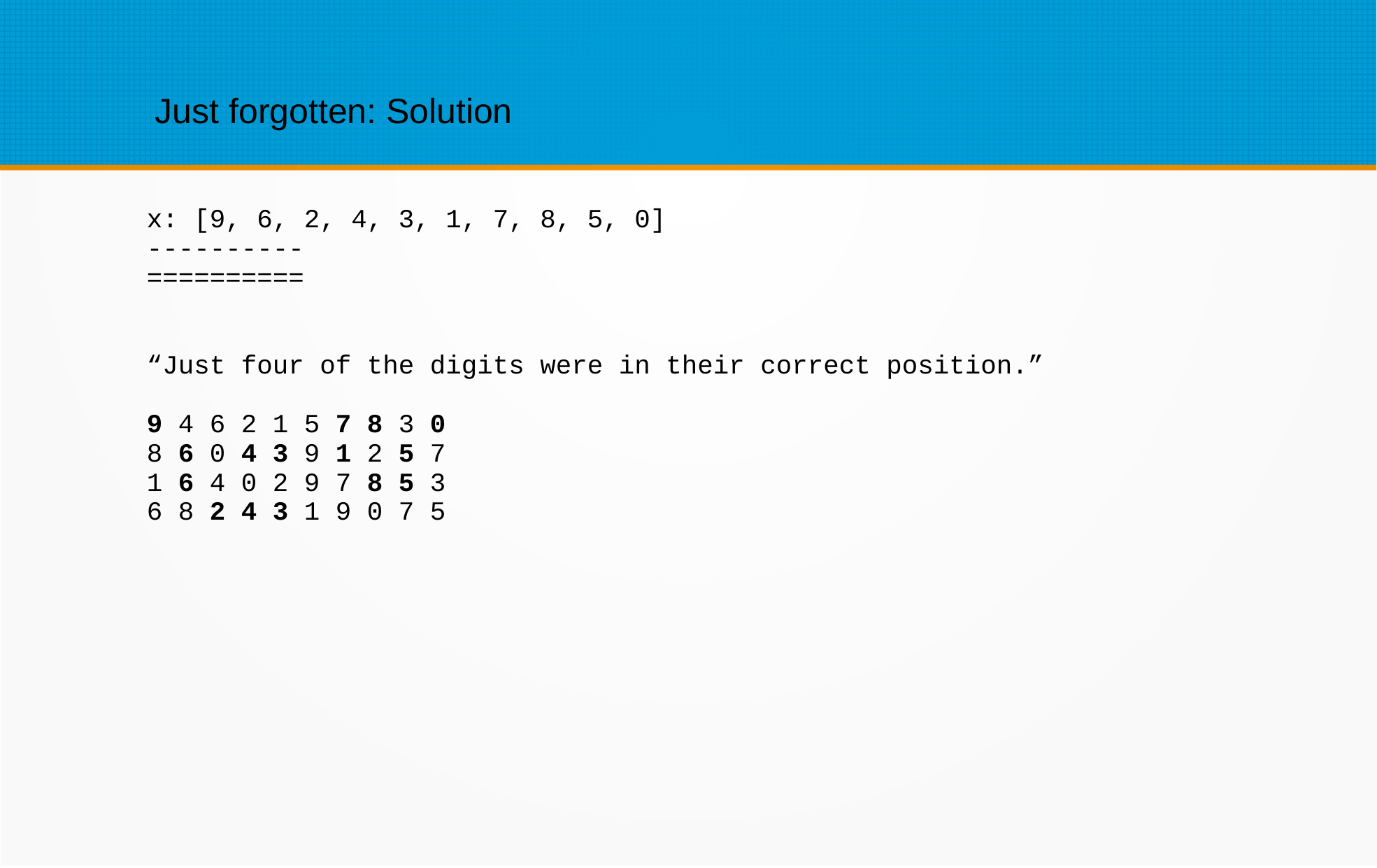

Just forgotten: Solution
x: [9, 6, 2, 4, 3, 1, 7, 8, 5, 0]
----------
==========

“Just four of the digits were in their correct position.”

9 4 6 2 1 5 7 8 3 0
8 6 0 4 3 9 1 2 5 7
1 6 4 0 2 9 7 8 5 3
6 8 2 4 3 1 9 0 7 5